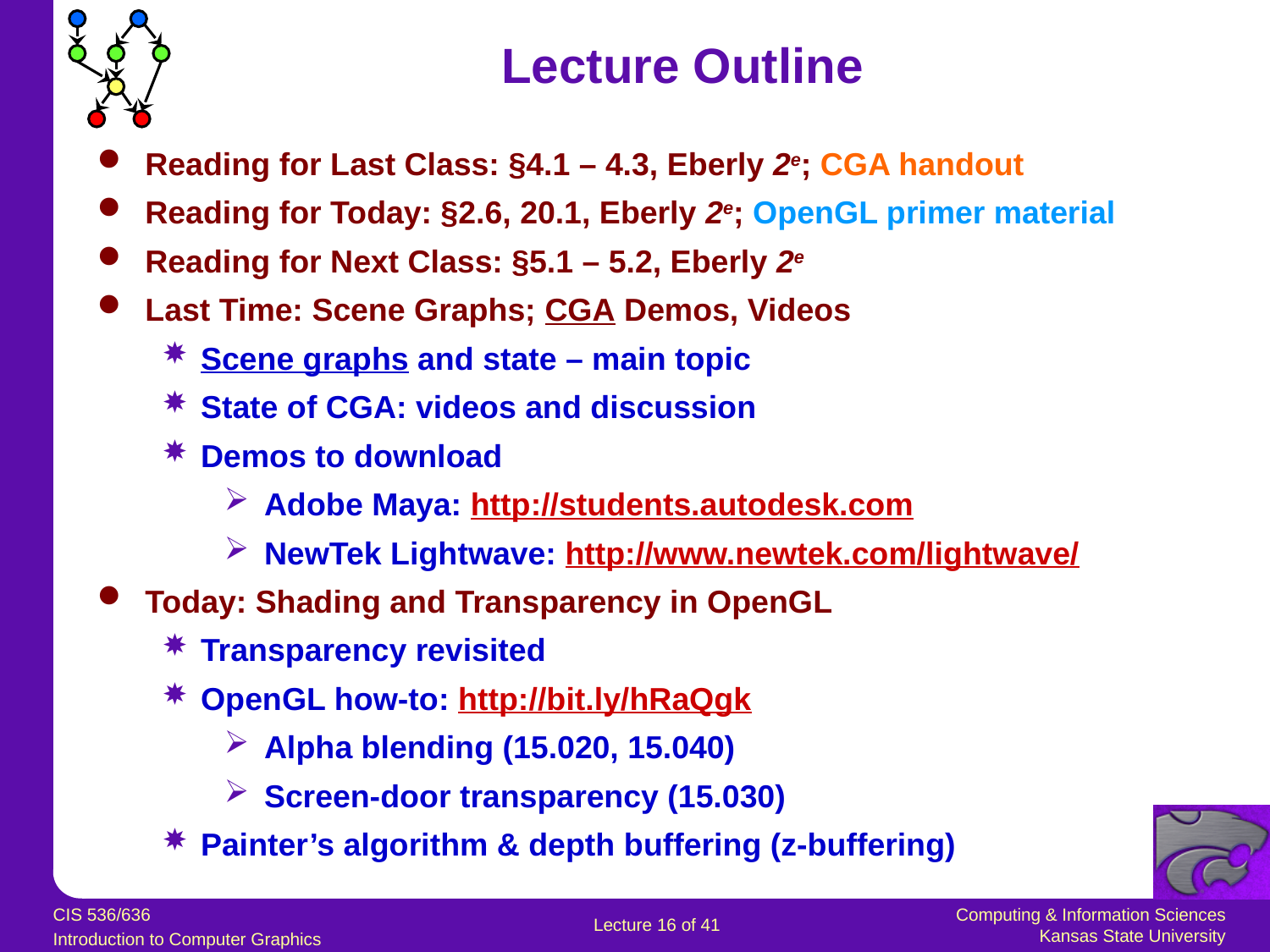

Lecture Outline
Reading for Last Class: §4.1 – 4.3, Eberly 2e; CGA handout
Reading for Today: §2.6, 20.1, Eberly 2e; OpenGL primer material
Reading for Next Class: §5.1 – 5.2, Eberly 2e
Last Time: Scene Graphs; CGA Demos, Videos
Scene graphs and state – main topic
State of CGA: videos and discussion
Demos to download
Adobe Maya: http://students.autodesk.com
NewTek Lightwave: http://www.newtek.com/lightwave/
Today: Shading and Transparency in OpenGL
Transparency revisited
OpenGL how-to: http://bit.ly/hRaQgk
Alpha blending (15.020, 15.040)
Screen-door transparency (15.030)
Painter’s algorithm & depth buffering (z-buffering)